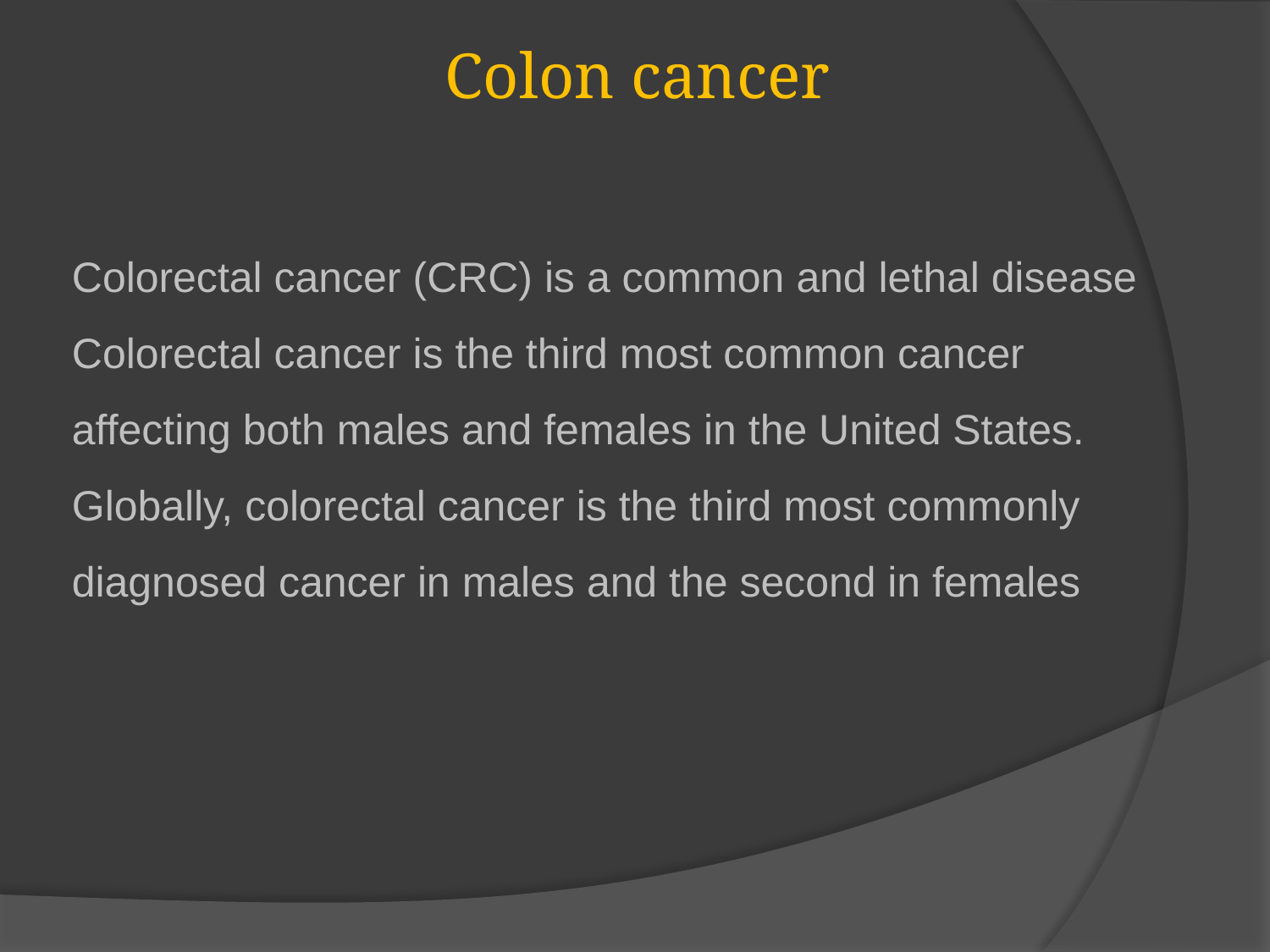

# Colon cancer
Colorectal cancer (CRC) is a common and lethal disease Colorectal cancer is the third most common cancer affecting both males and females in the United States. Globally, colorectal cancer is the third most commonly diagnosed cancer in males and the second in females